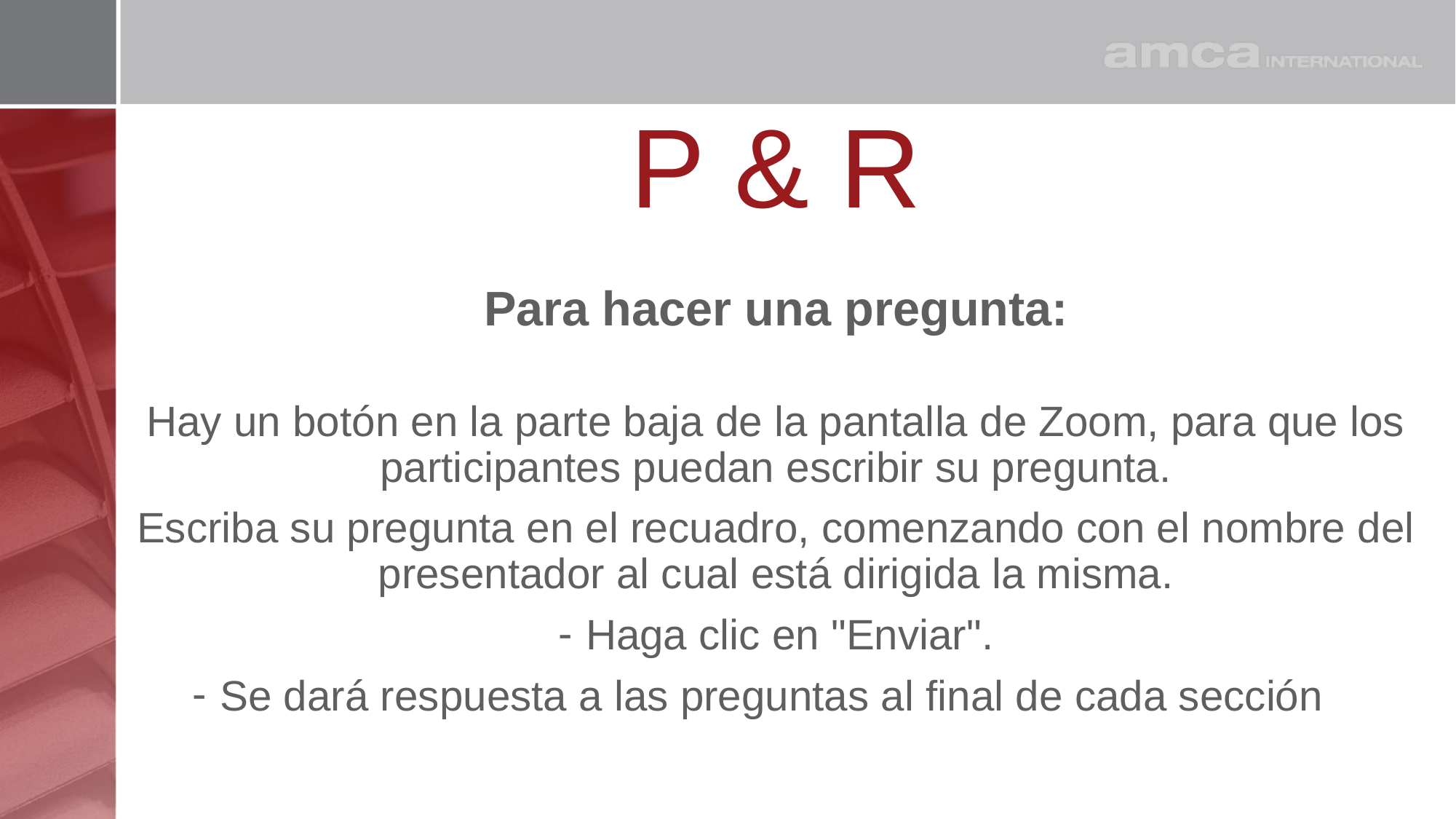

# P & R
Para hacer una pregunta:

Hay un botón en la parte baja de la pantalla de Zoom, para que los participantes puedan escribir su pregunta.
Escriba su pregunta en el recuadro, comenzando con el nombre del presentador al cual está dirigida la misma.
Haga clic en "Enviar".
Se dará respuesta a las preguntas al final de cada sección